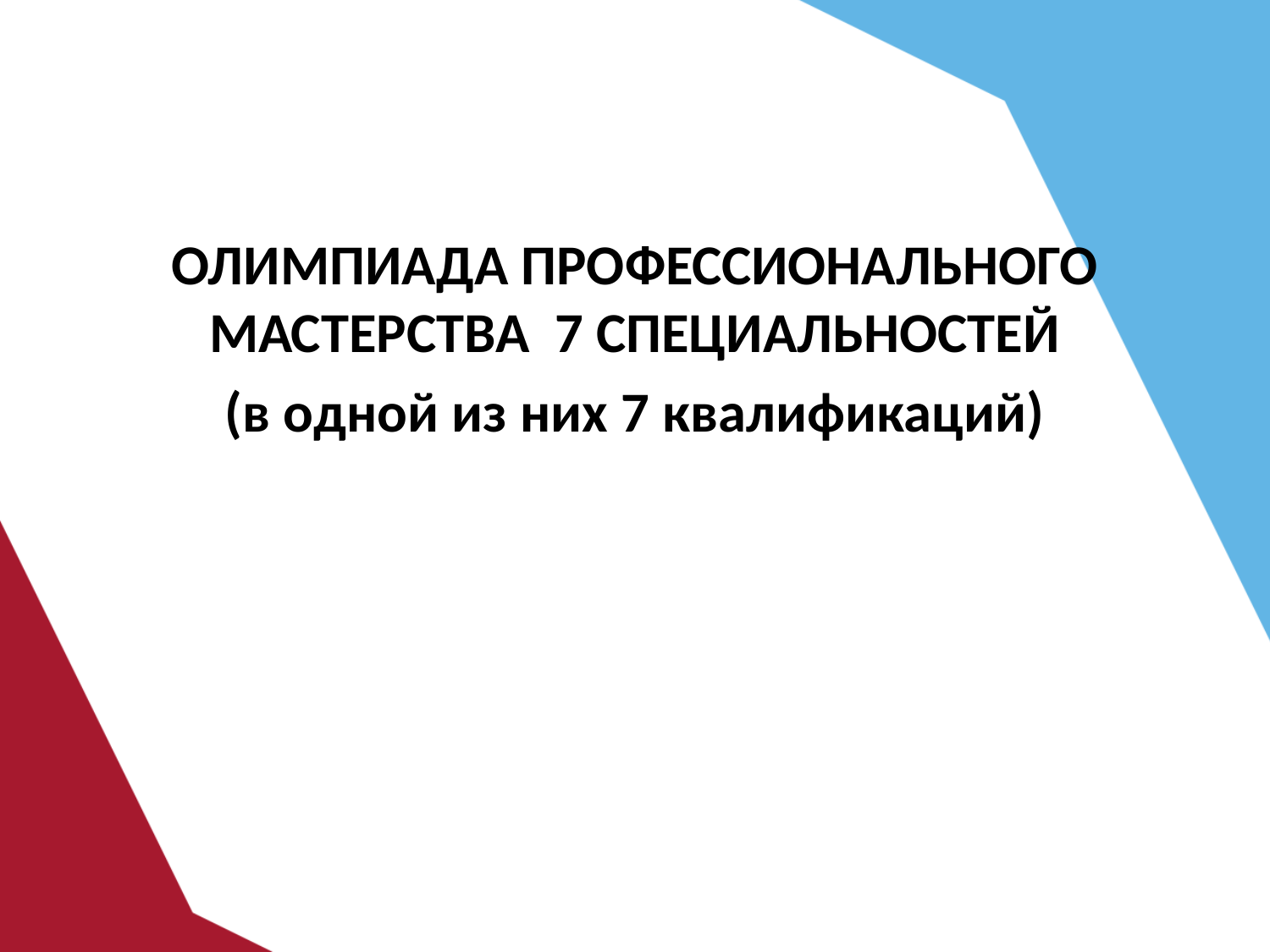

#
ОЛИМПИАДА ПРОФЕССИОНАЛЬНОГО МАСТЕРСТВА  7 СПЕЦИАЛЬНОСТЕЙ
(в одной из них 7 квалификаций)